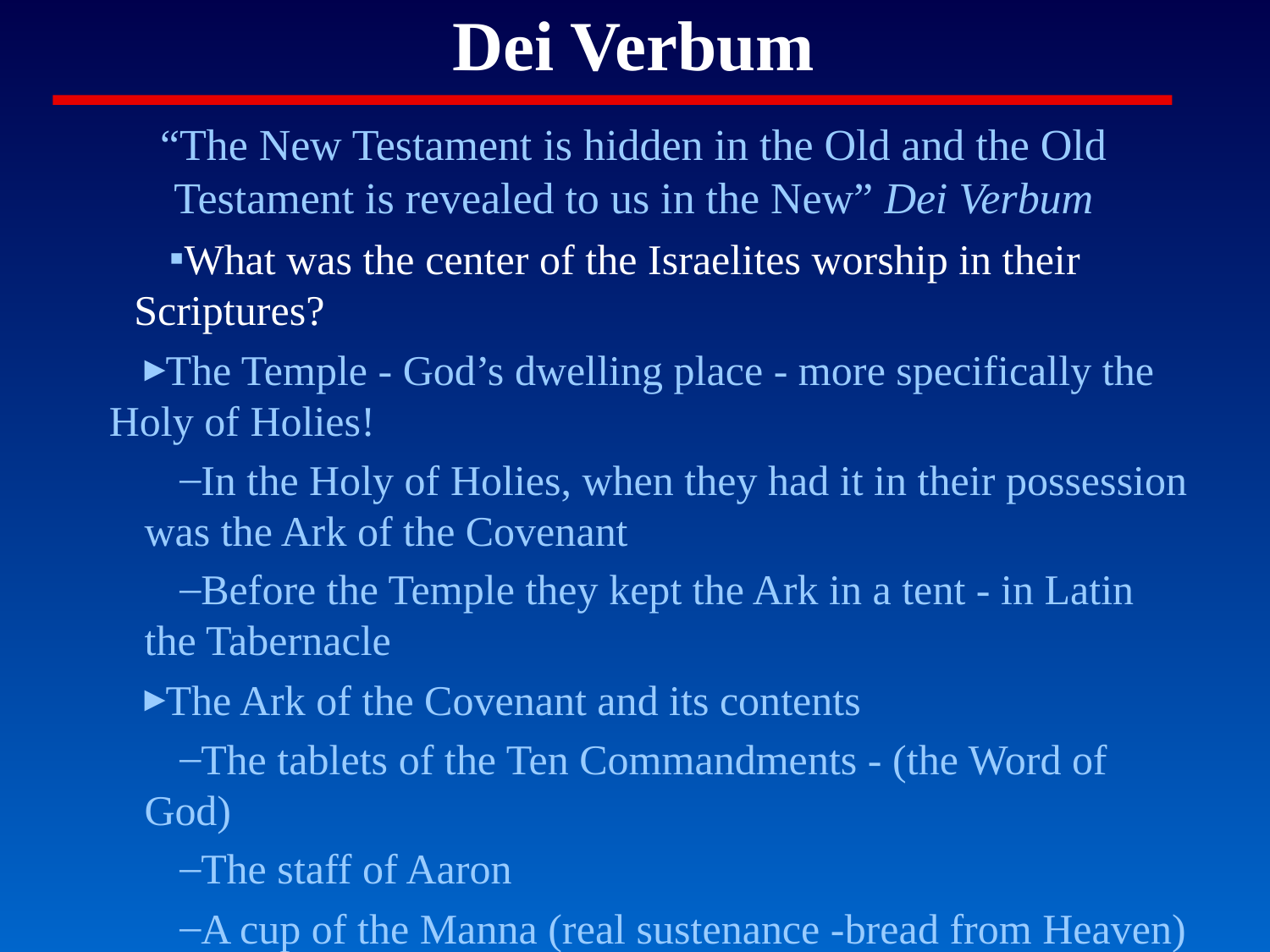

# Dei Verbum

“The New Testament is hidden in the Old and the Old Testament is revealed to us in the New” Dei Verbum
What was the center of the Israelites worship in their Scriptures?
The Temple - God’s dwelling place - more specifically the Holy of Holies!
In the Holy of Holies, when they had it in their possession was the Ark of the Covenant
Before the Temple they kept the Ark in a tent - in Latin the Tabernacle
The Ark of the Covenant and its contents
The tablets of the Ten Commandments - (the Word of God)
The staff of Aaron
A cup of the Manna (real sustenance -bread from Heaven)